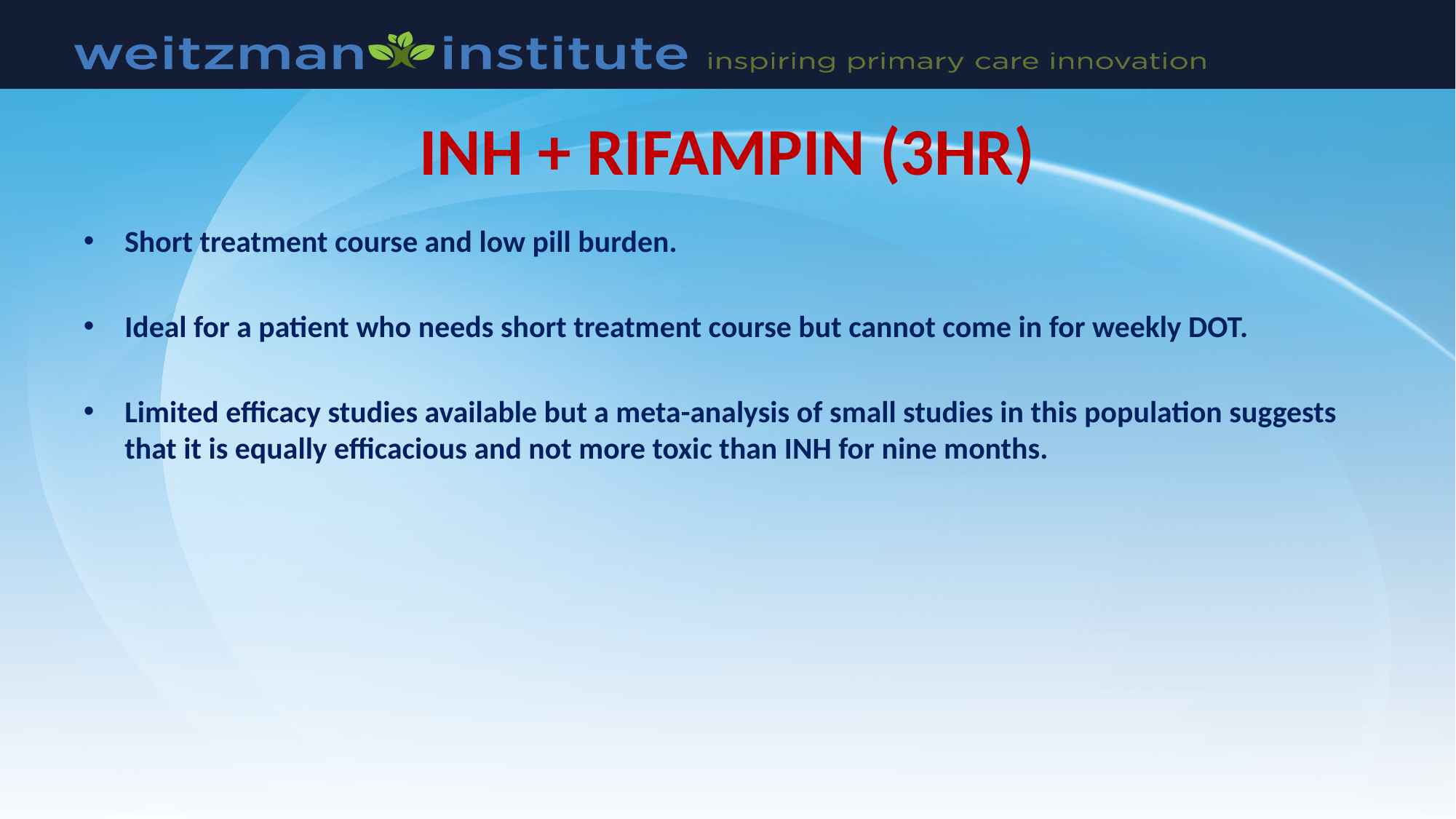

# INH + RIFAMPIN (3HR)
Short treatment course and low pill burden.

Ideal for a patient who needs short treatment course but cannot come in for weekly DOT.

Limited efficacy studies available but a meta-analysis of small studies in this population suggests that it is equally efficacious and not more toxic than INH for nine months.